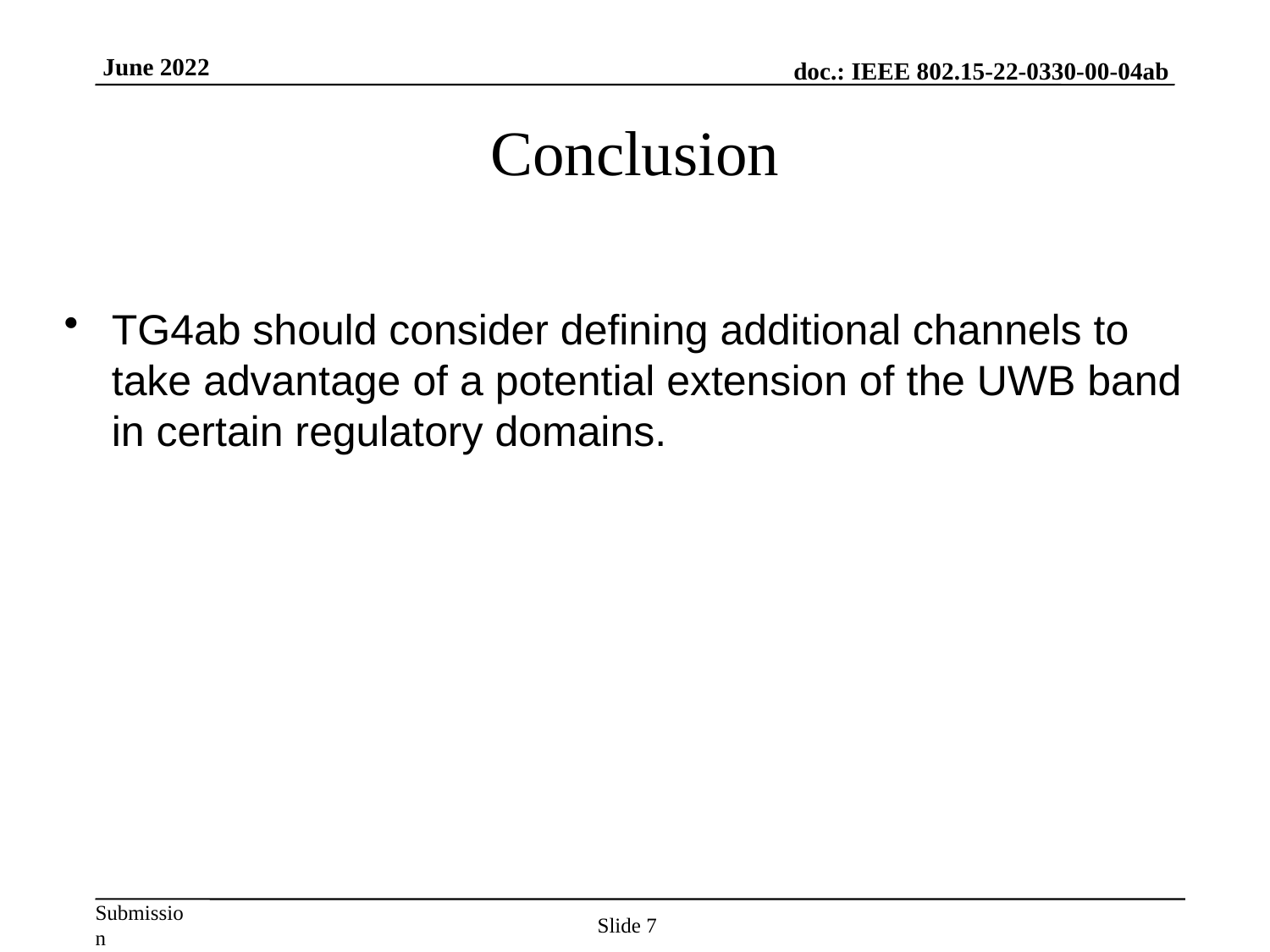

# Conclusion
TG4ab should consider defining additional channels to take advantage of a potential extension of the UWB band in certain regulatory domains.

Slide 7